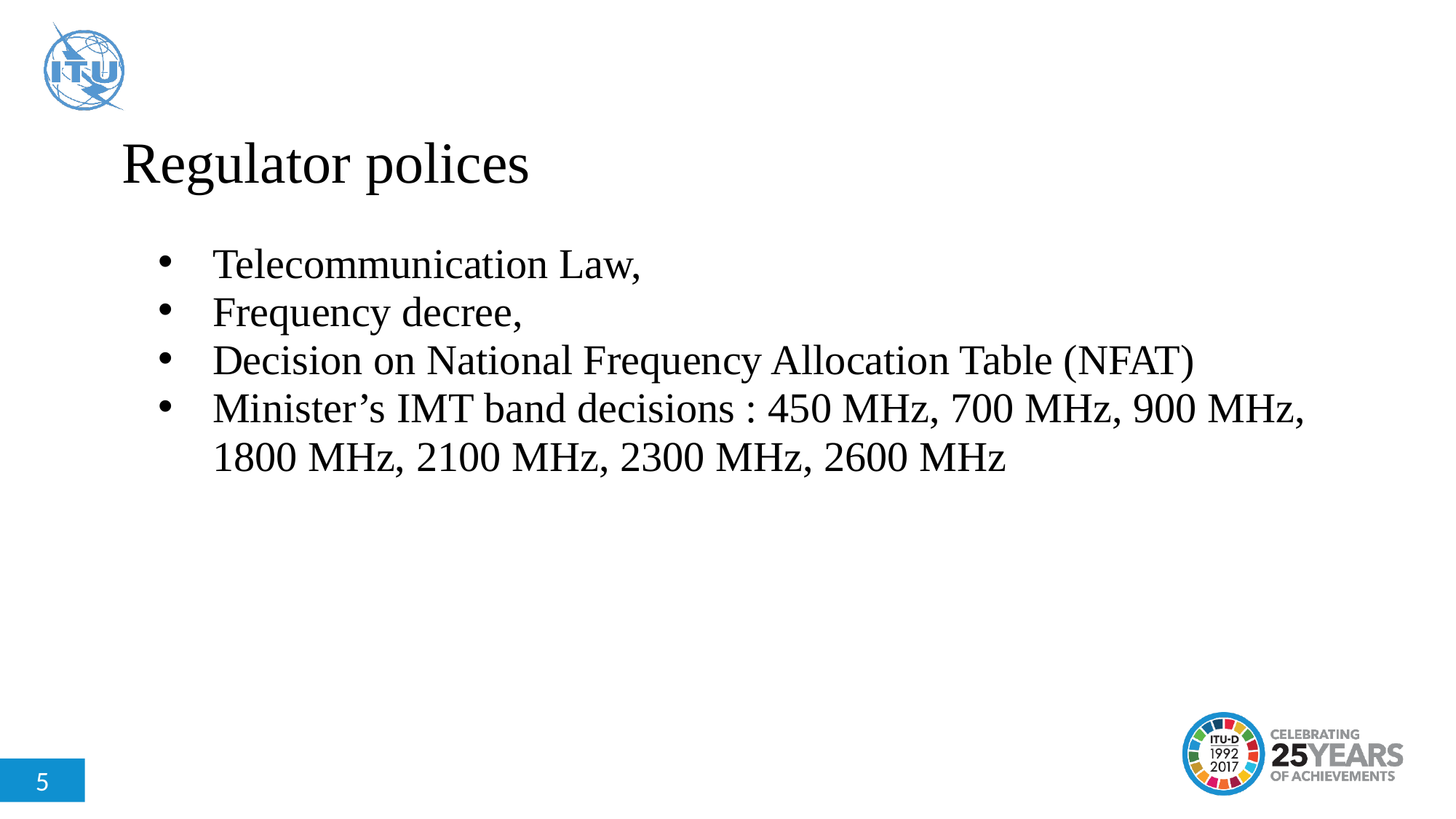

# Regulator polices
Telecommunication Law,
Frequency decree,
Decision on National Frequency Allocation Table (NFAT)
Minister’s IMT band decisions : 450 MHz, 700 MHz, 900 MHz,
	1800 MHz, 2100 MHz, 2300 MHz, 2600 MHz

5